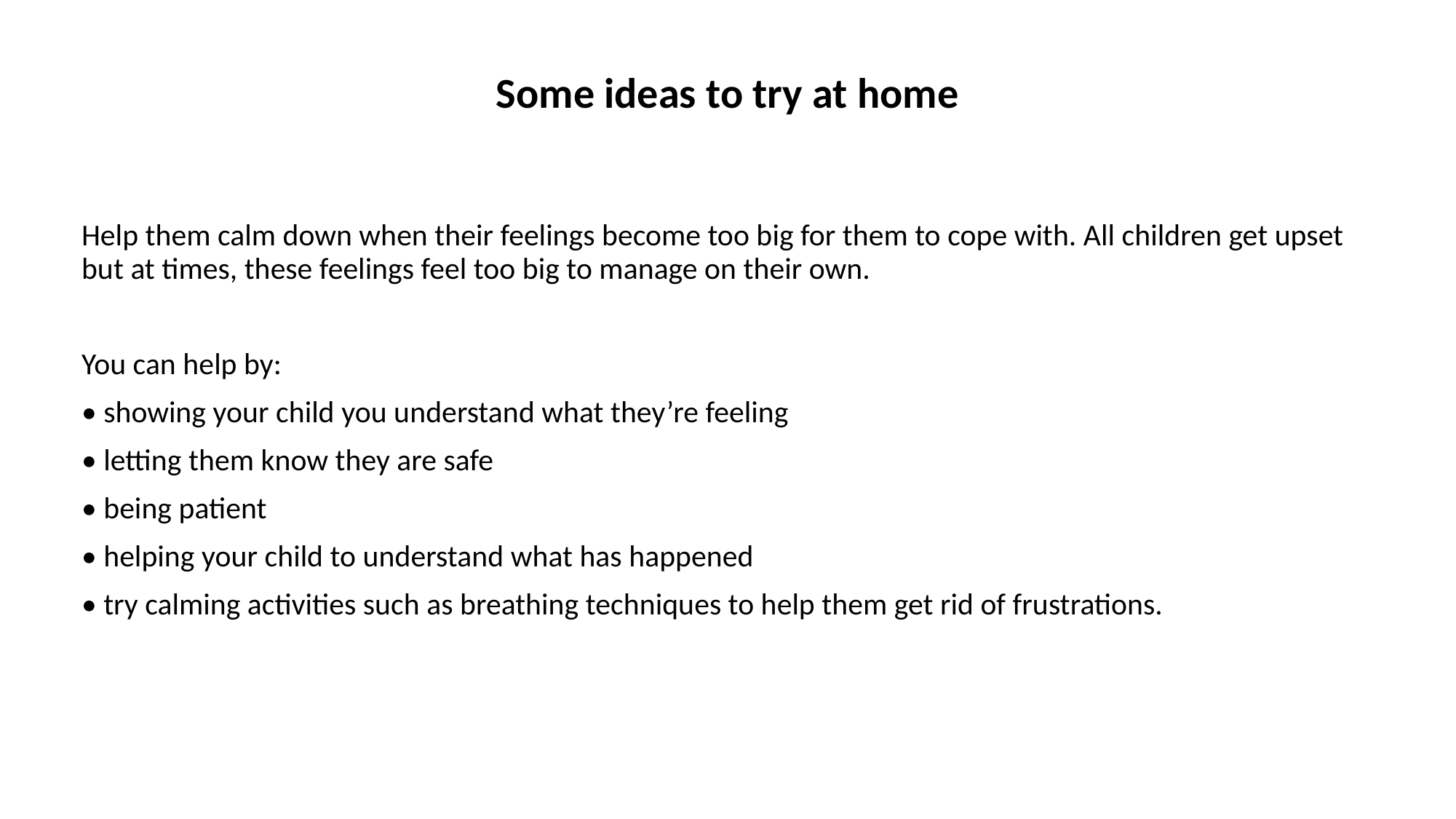

# Some ideas to try at home
Help them calm down when their feelings become too big for them to cope with. All children get upset but at times, these feelings feel too big to manage on their own.

You can help by:
• showing your child you understand what they’re feeling
• letting them know they are safe
• being patient
• helping your child to understand what has happened
• try calming activities such as breathing techniques to help them get rid of frustrations.